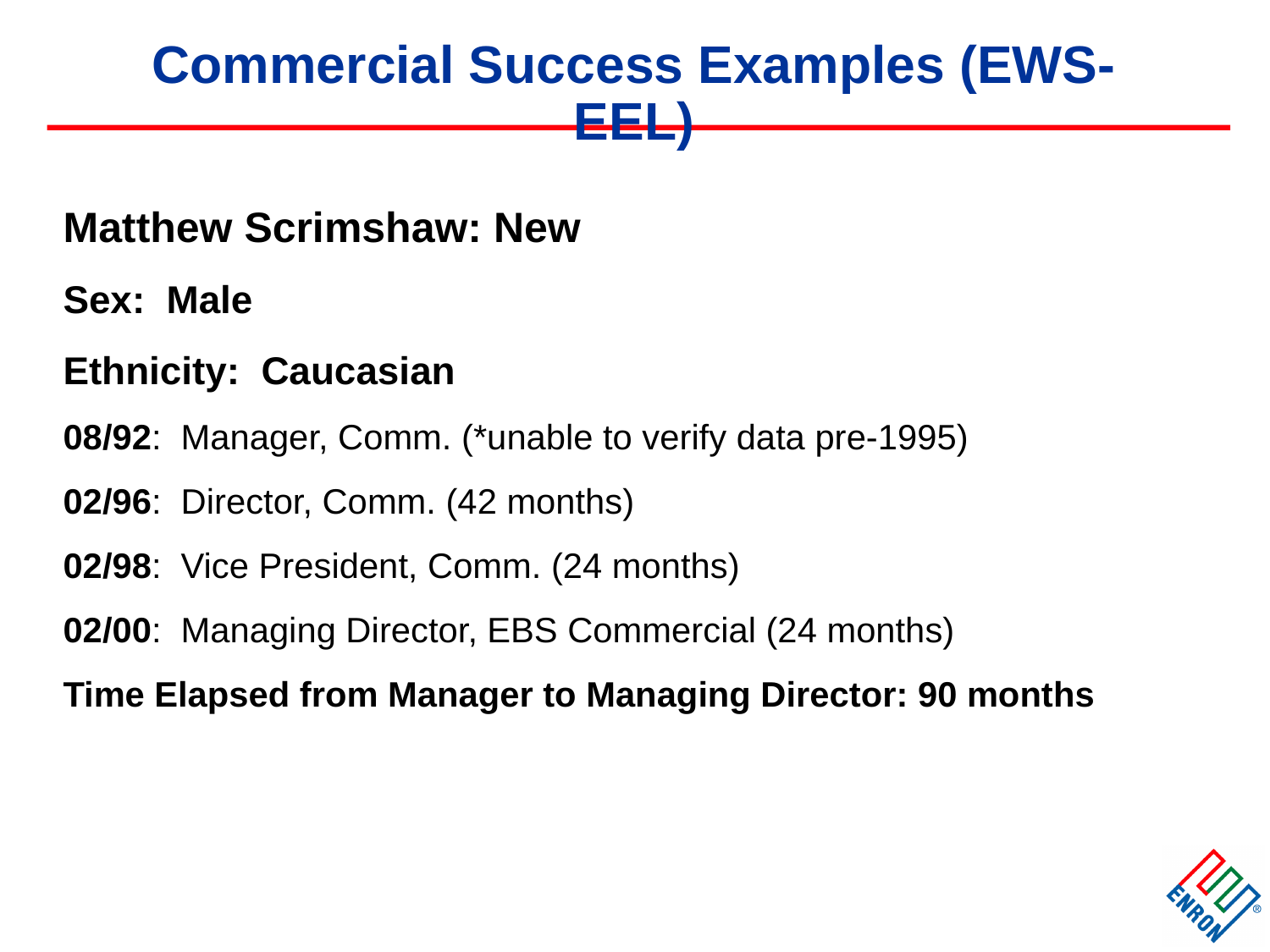

# Commercial Success Examples (EWS-EEL)

Matthew Scrimshaw: New
Sex:  Male
Ethnicity:  Caucasian
08/92:  Manager, Comm. (*unable to verify data pre-1995)
02/96:  Director, Comm. (42 months)
02/98:  Vice President, Comm. (24 months)
02/00:  Managing Director, EBS Commercial (24 months)
Time Elapsed from Manager to Managing Director: 90 months